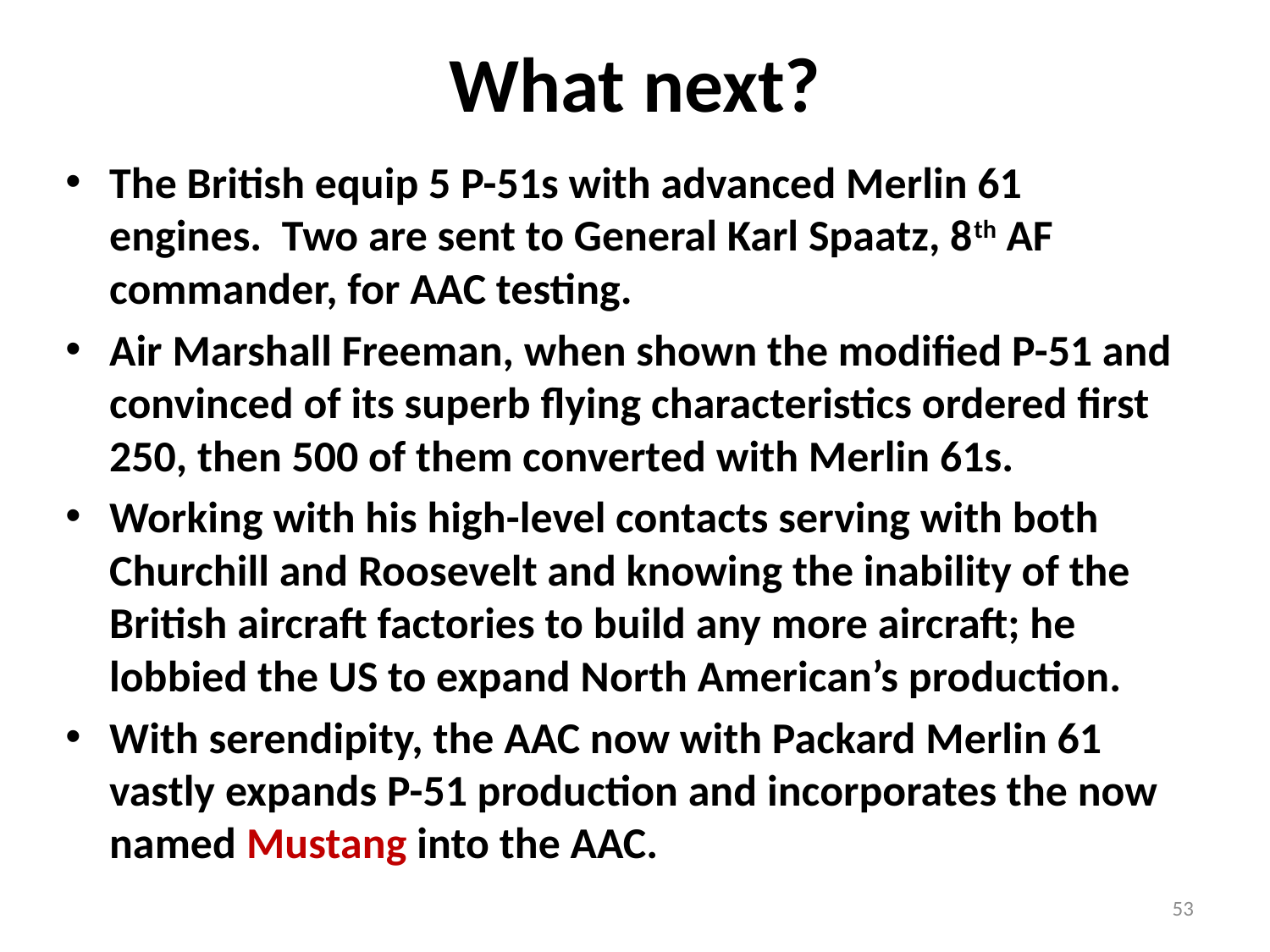

# What next?
The British equip 5 P-51s with advanced Merlin 61 engines.  Two are sent to General Karl Spaatz, 8th AF commander, for AAC testing.
Air Marshall Freeman, when shown the modified P-51 and convinced of its superb flying characteristics ordered first 250, then 500 of them converted with Merlin 61s.
Working with his high-level contacts serving with both Churchill and Roosevelt and knowing the inability of the British aircraft factories to build any more aircraft; he lobbied the US to expand North American’s production.
With serendipity, the AAC now with Packard Merlin 61 vastly expands P-51 production and incorporates the now named Mustang into the AAC.
53